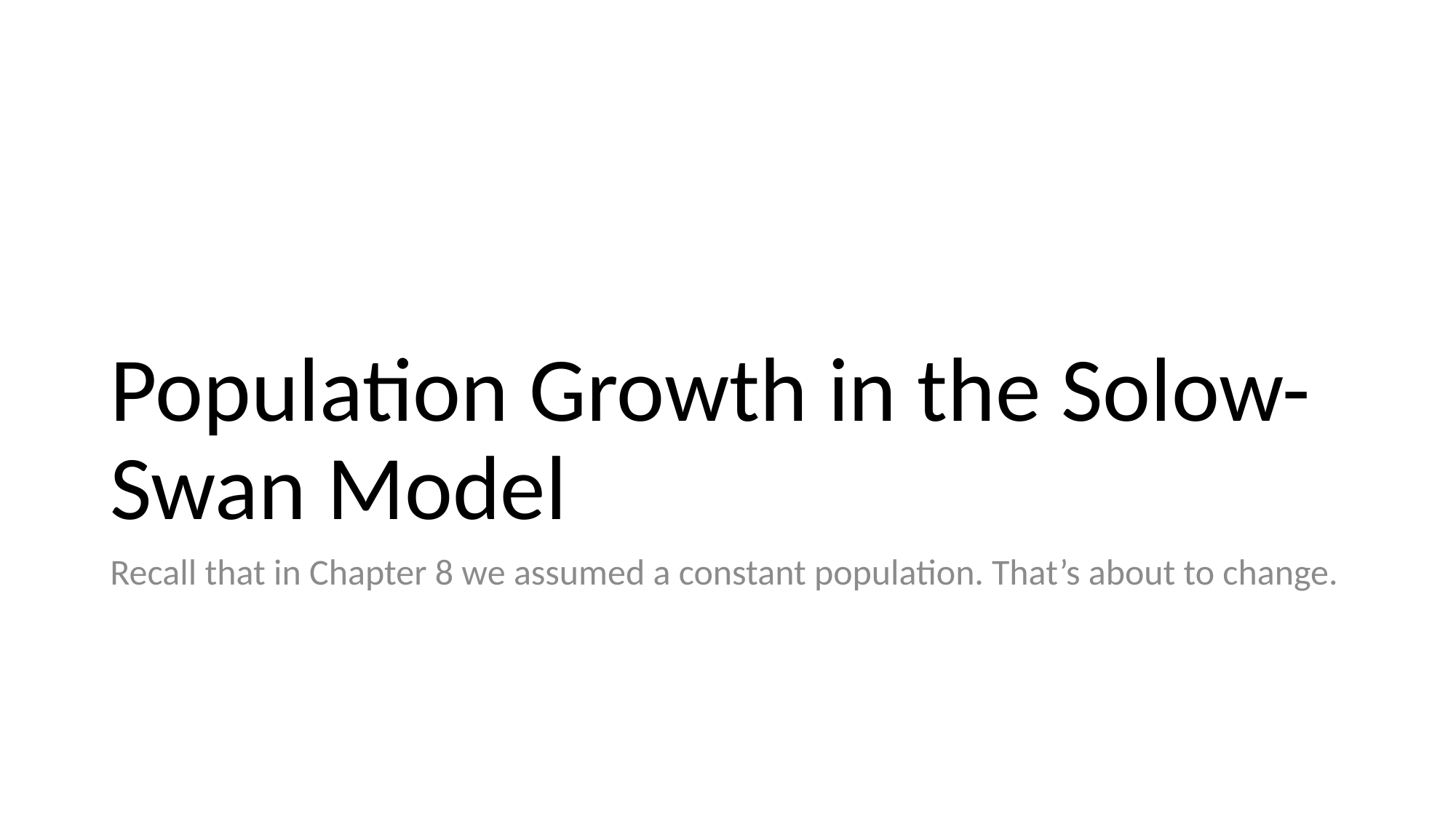

# Population Growth in the Solow-Swan Model
Recall that in Chapter 8 we assumed a constant population. That’s about to change.